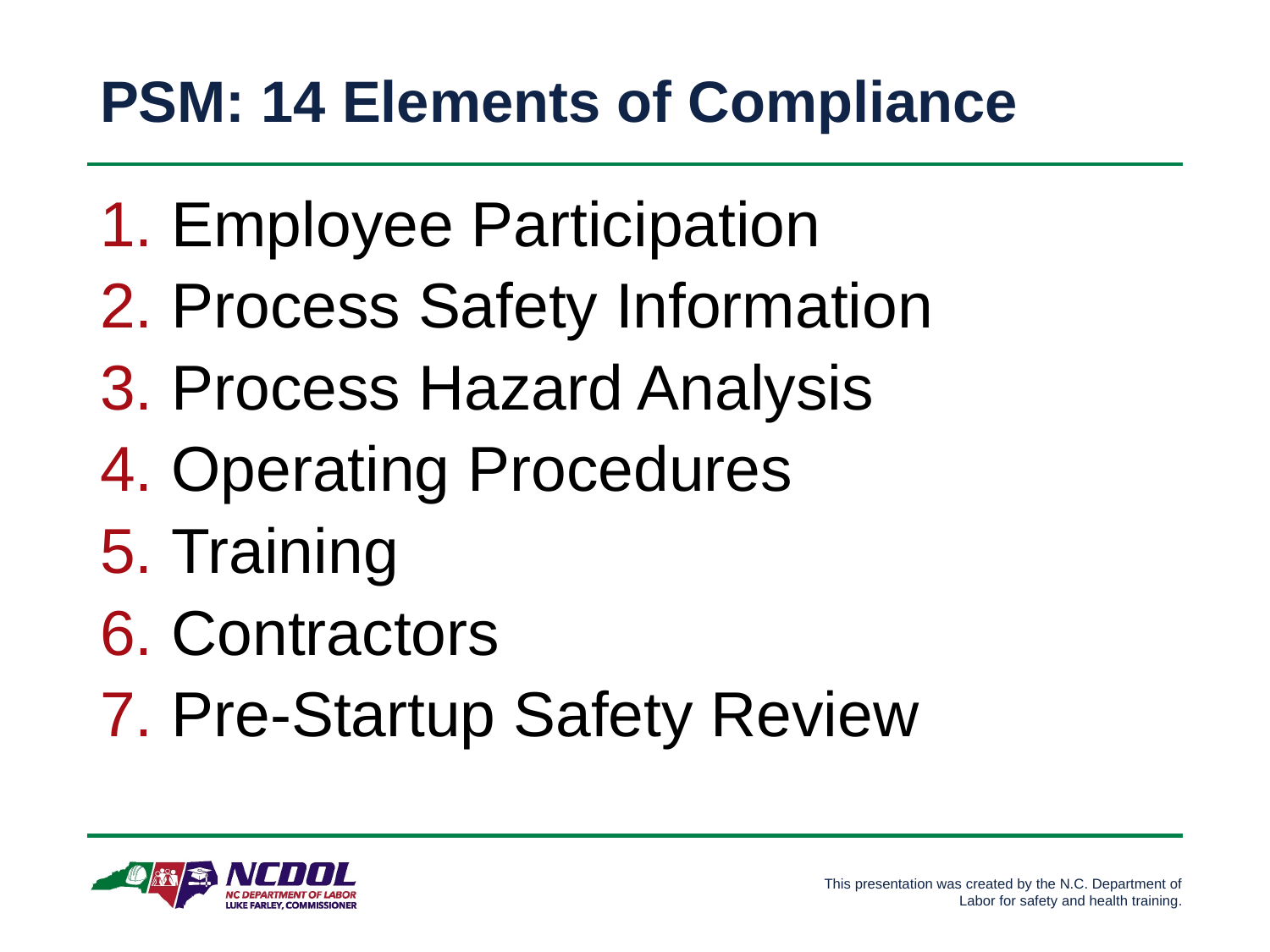

# PSM: 14 Elements of Compliance
Employee Participation
Process Safety Information
Process Hazard Analysis
Operating Procedures
Training
Contractors
Pre-Startup Safety Review